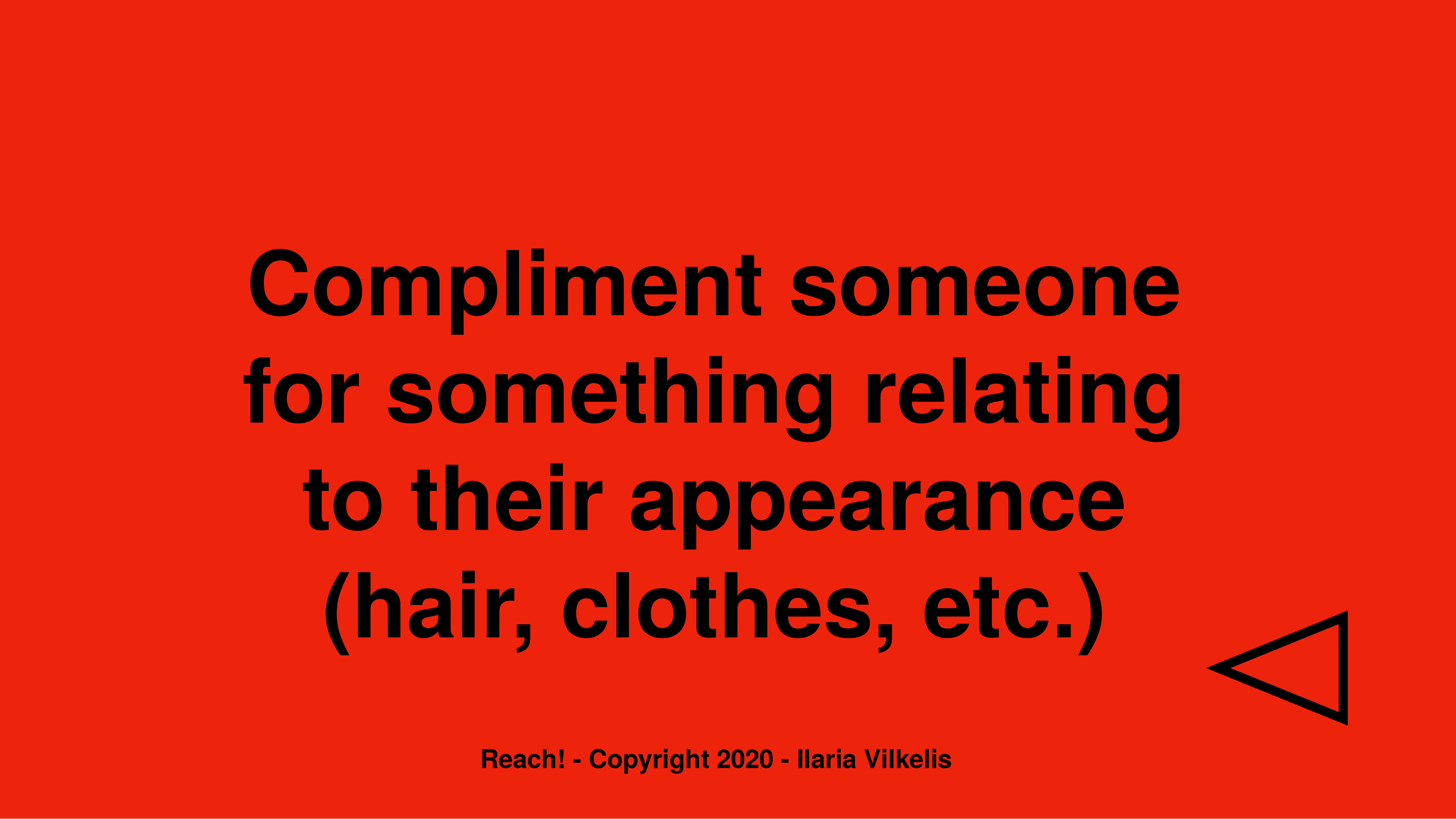

Compliment someone for something relating to their appearance (hair, clothes, etc.)